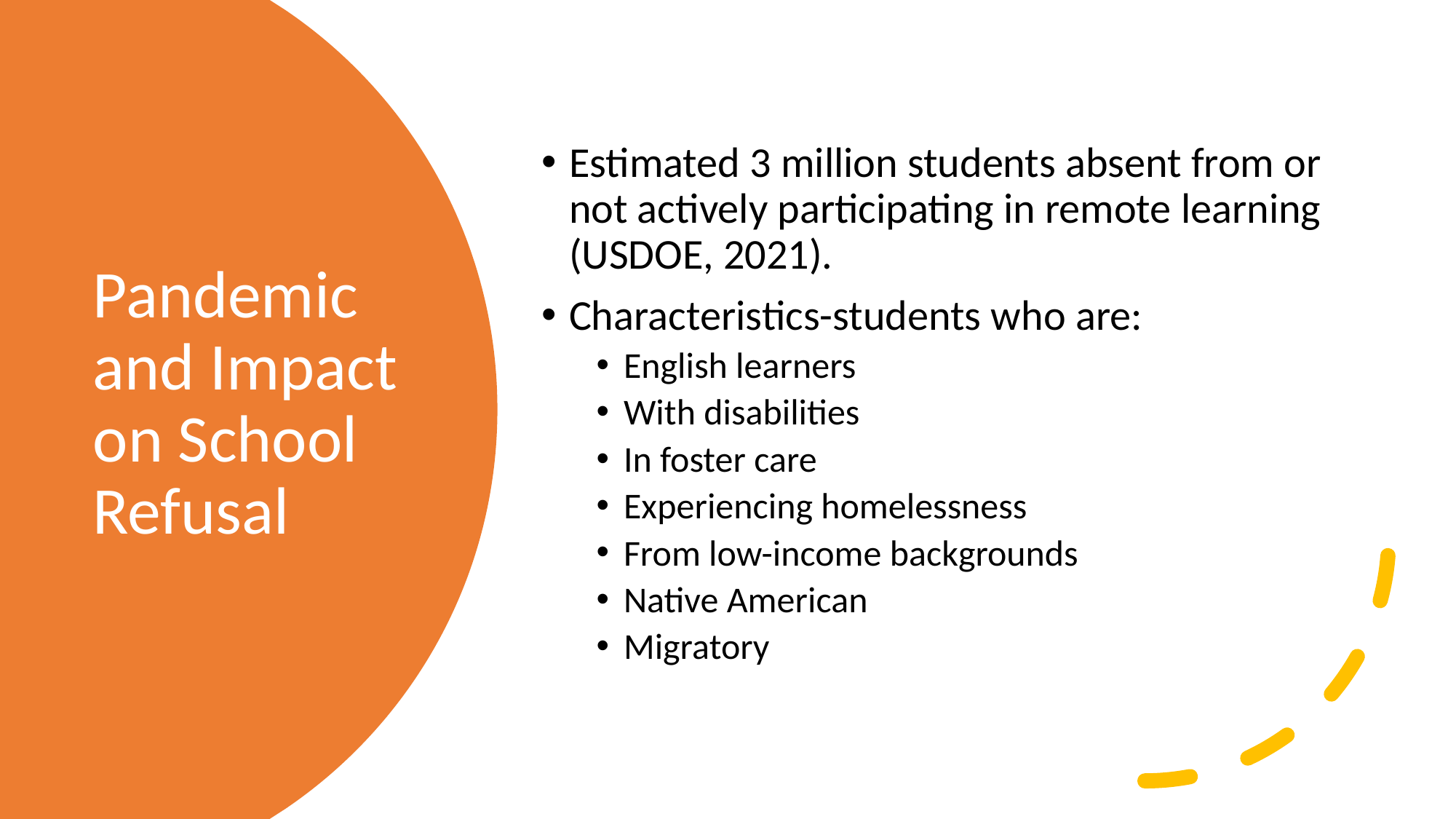

Estimated 3 million students absent from or not actively participating in remote learning (USDOE, 2021).
Characteristics-students who are:
English learners
With disabilities
In foster care
Experiencing homelessness
From low-income backgrounds
Native American
Migratory
# Pandemic and Impact on School Refusal